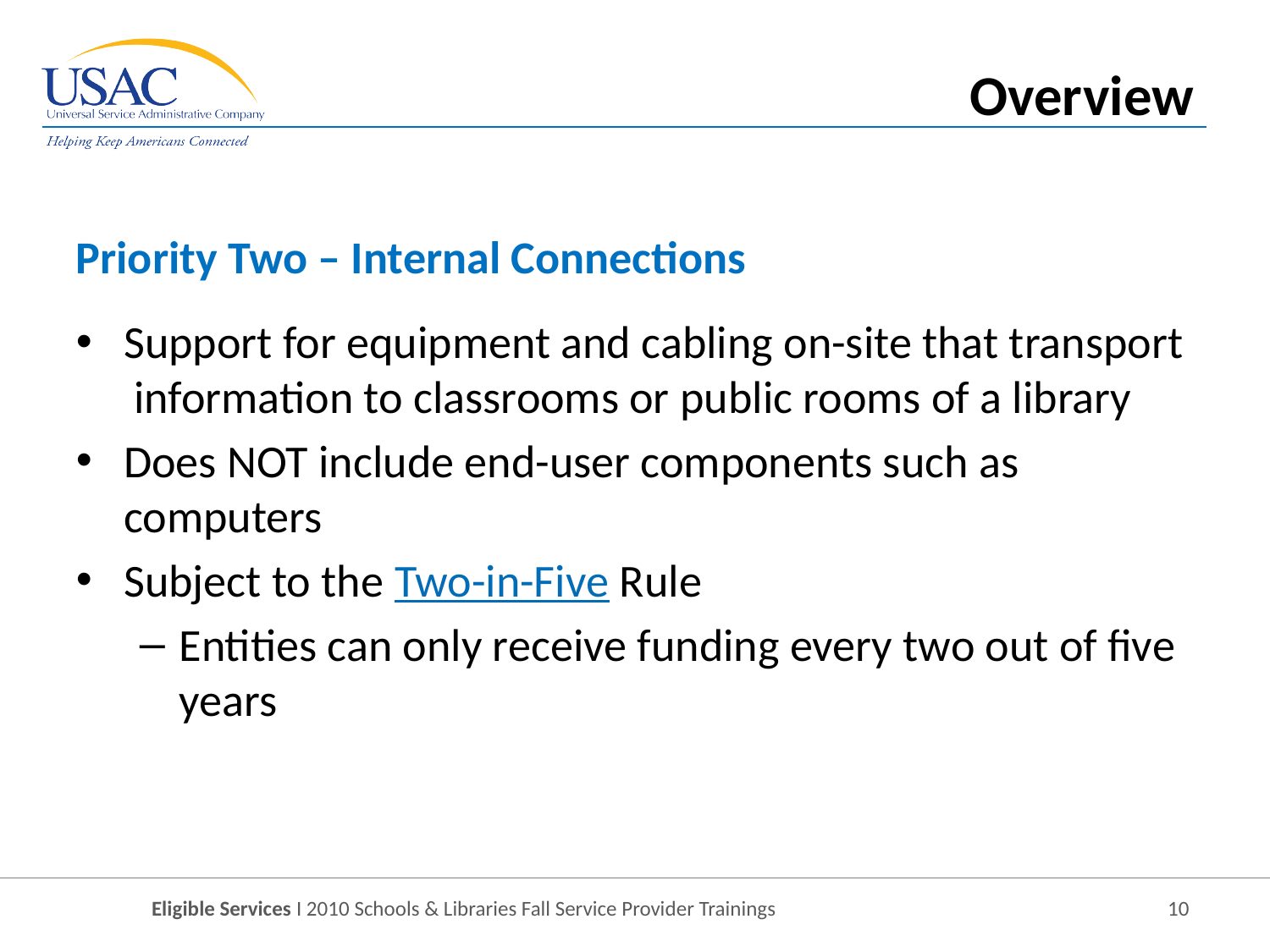

Overview
Priority Two – Internal Connections
Support for equipment and cabling on-site that transport  information to classrooms or public rooms of a library
Does NOT include end-user components such as computers
Subject to the Two-in-Five Rule
Entities can only receive funding every two out of five years